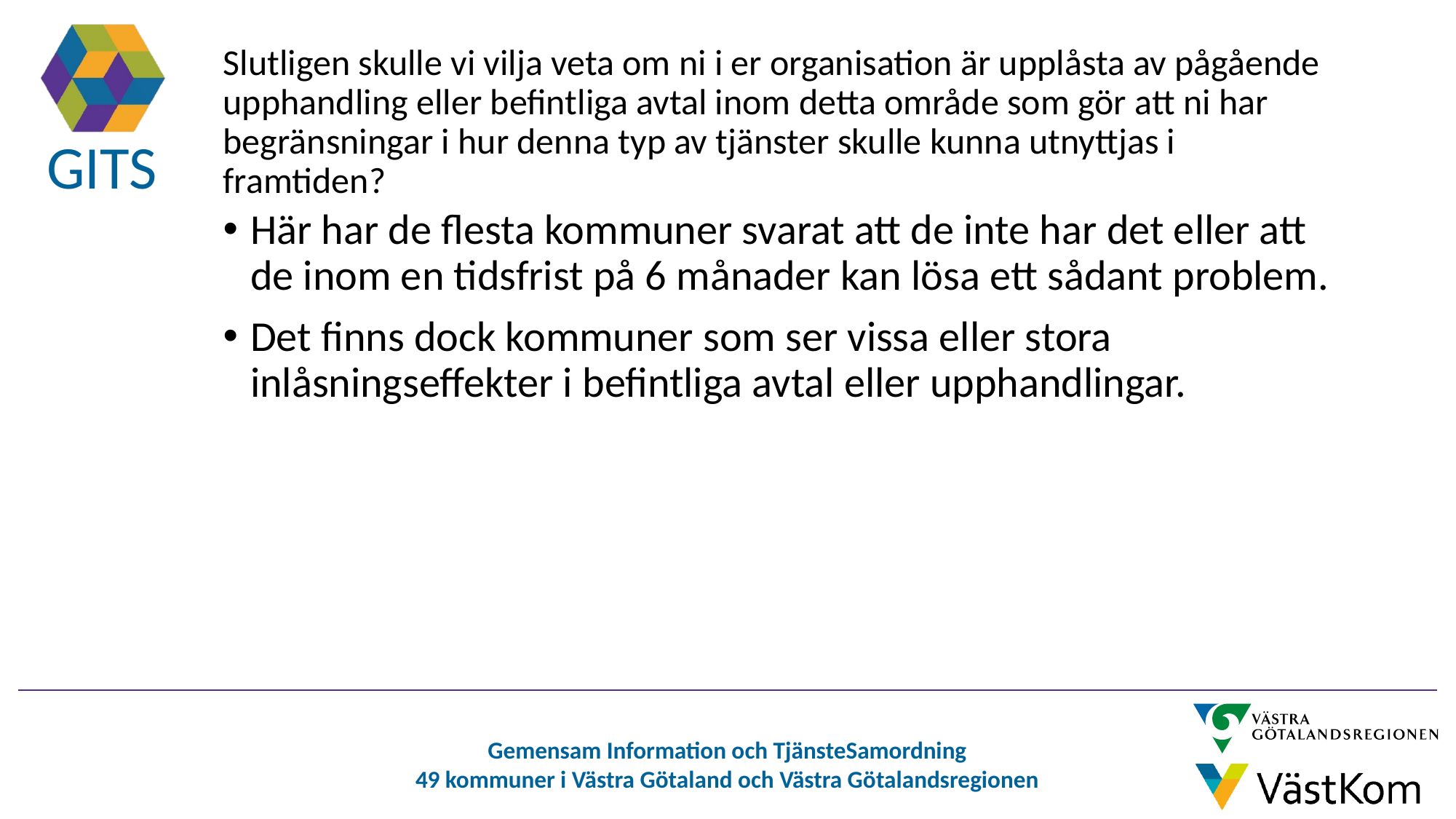

# Slutligen skulle vi vilja veta om ni i er organisation är upplåsta av pågående upphandling eller befintliga avtal inom detta område som gör att ni har begränsningar i hur denna typ av tjänster skulle kunna utnyttjas i framtiden?
Här har de flesta kommuner svarat att de inte har det eller att de inom en tidsfrist på 6 månader kan lösa ett sådant problem.
Det finns dock kommuner som ser vissa eller stora inlåsningseffekter i befintliga avtal eller upphandlingar.